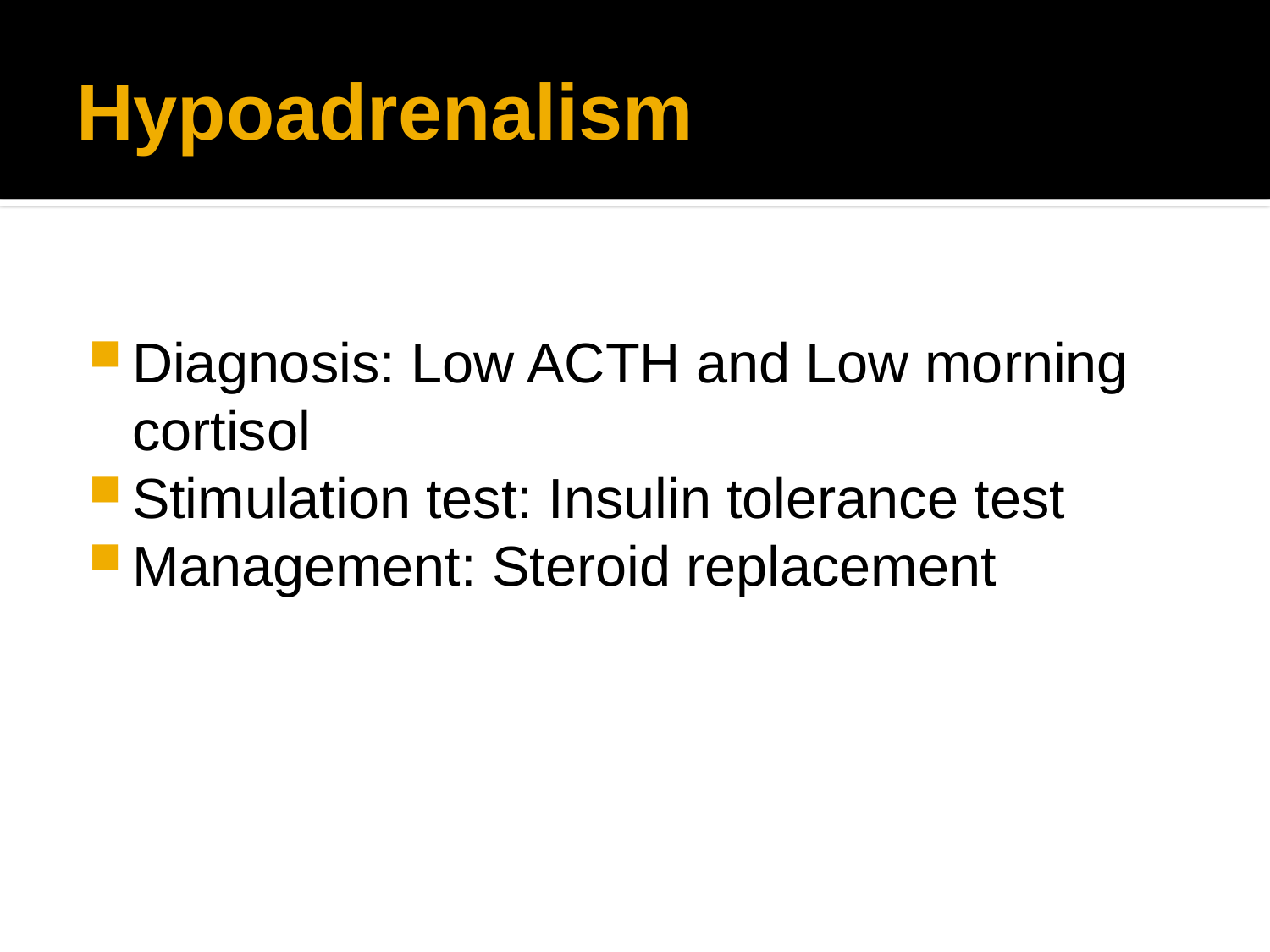

# Hypoadrenalism

Diagnosis: Low ACTH and Low morning cortisol
Stimulation test: Insulin tolerance test
Management: Steroid replacement